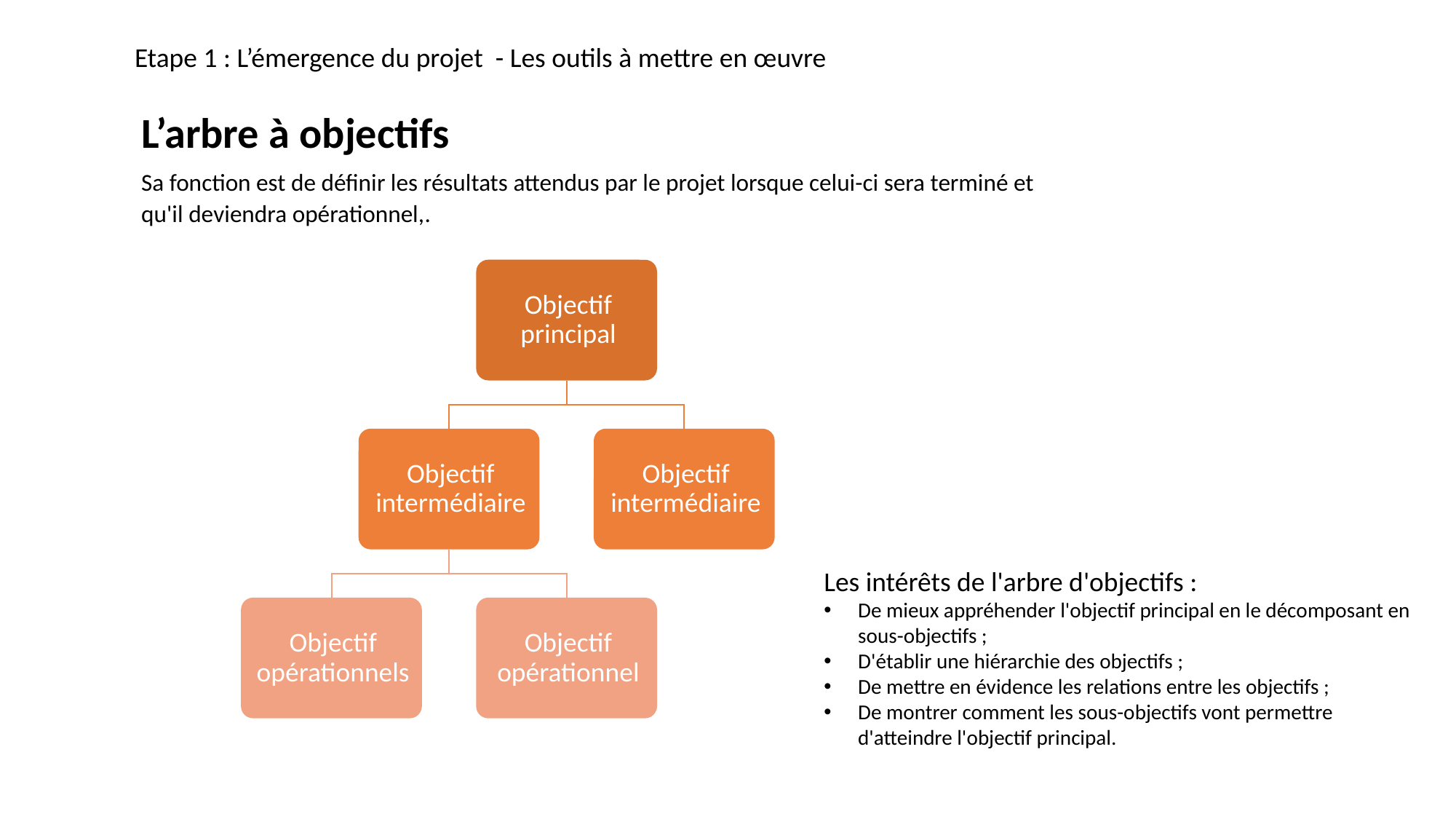

Etape 1 : L’émergence du projet  - Les outils à mettre en œuvre
L’arbre à objectifs
Sa fonction est de définir les résultats attendus par le projet lorsque celui-ci sera terminé et qu'il deviendra opérationnel,.
Objectif principal
Objectif intermédiaire
Objectif opérationnels
Objectif opérationnel
Objectif intermédiaire
Les intérêts de l'arbre d'objectifs :
De mieux appréhender l'objectif principal en le décomposant en sous-objectifs ;
D'établir une hiérarchie des objectifs ;
De mettre en évidence les relations entre les objectifs ;
De montrer comment les sous-objectifs vont permettre d'atteindre l'objectif principal.